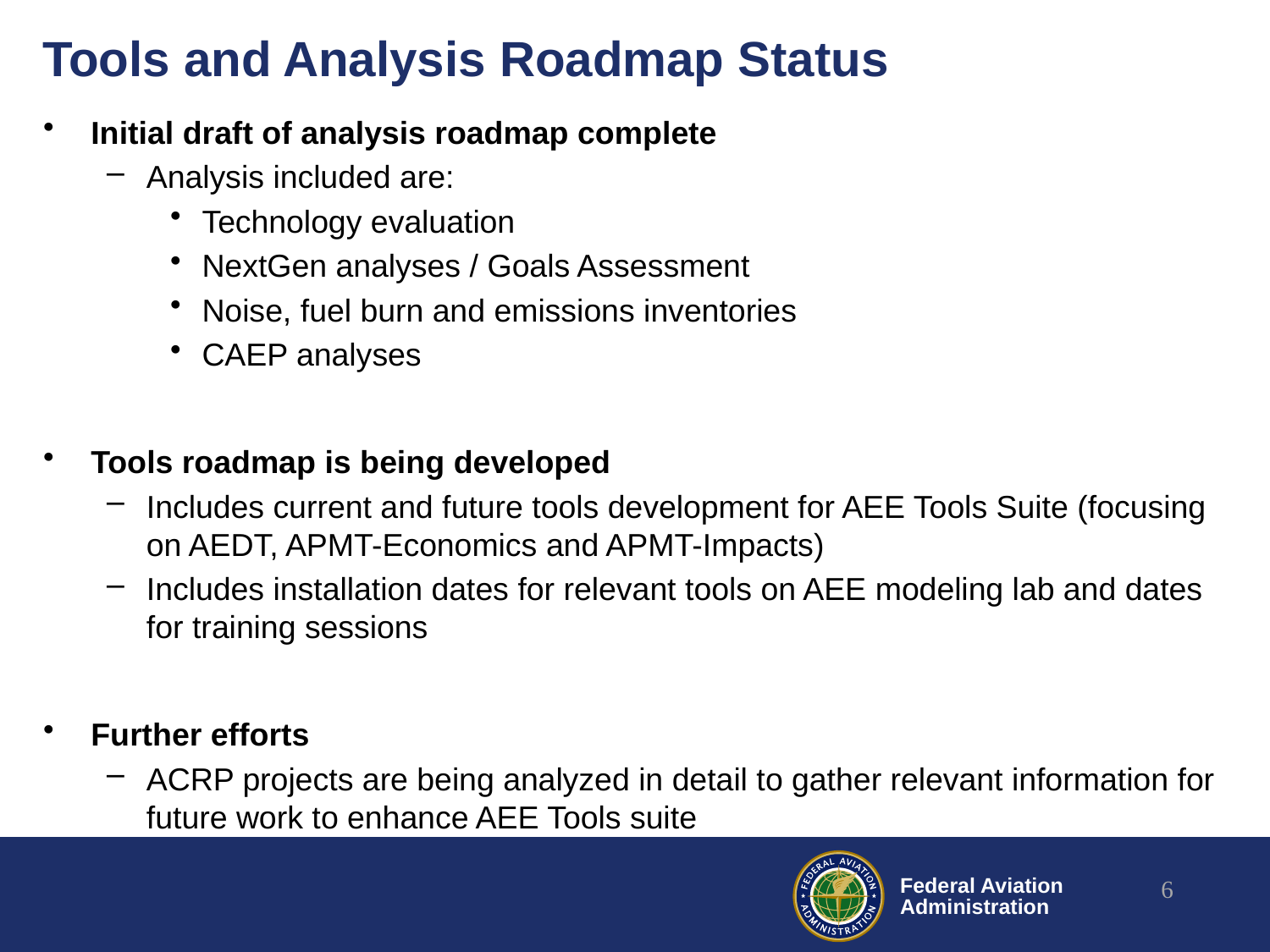

# Tools and Analysis Roadmap Status
Initial draft of analysis roadmap complete
Analysis included are:
Technology evaluation
NextGen analyses / Goals Assessment
Noise, fuel burn and emissions inventories
CAEP analyses

Tools roadmap is being developed
Includes current and future tools development for AEE Tools Suite (focusing on AEDT, APMT-Economics and APMT-Impacts)
Includes installation dates for relevant tools on AEE modeling lab and dates for training sessions

Further efforts
ACRP projects are being analyzed in detail to gather relevant information for future work to enhance AEE Tools suite
6